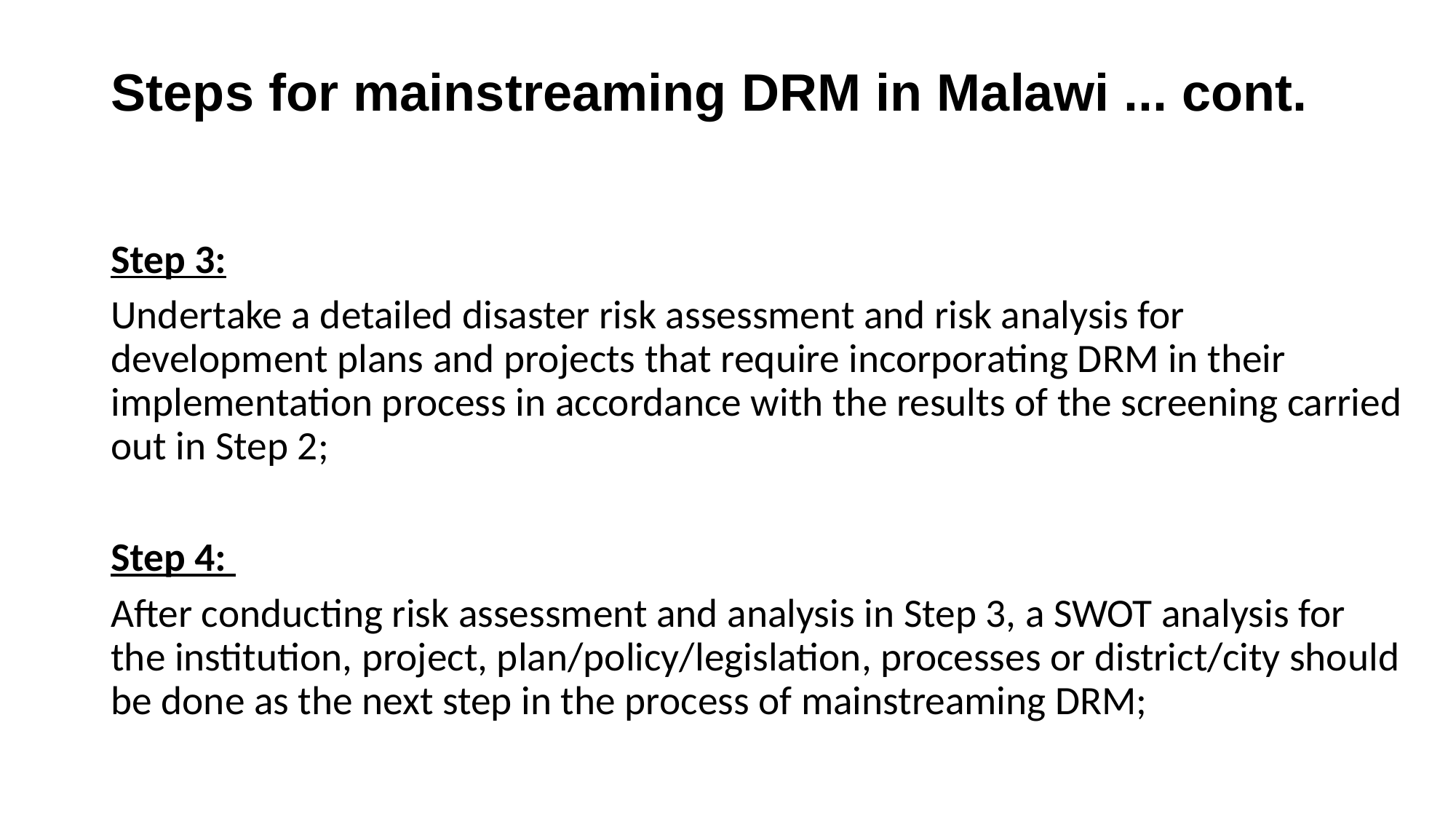

# Steps for mainstreaming DRM in Malawi ... cont.

Step 3:
Undertake a detailed disaster risk assessment and risk analysis for development plans and projects that require incorporating DRM in their implementation process in accordance with the results of the screening carried out in Step 2;

Step 4:
After conducting risk assessment and analysis in Step 3, a SWOT analysis for the institution, project, plan/policy/legislation, processes or district/city should be done as the next step in the process of mainstreaming DRM;